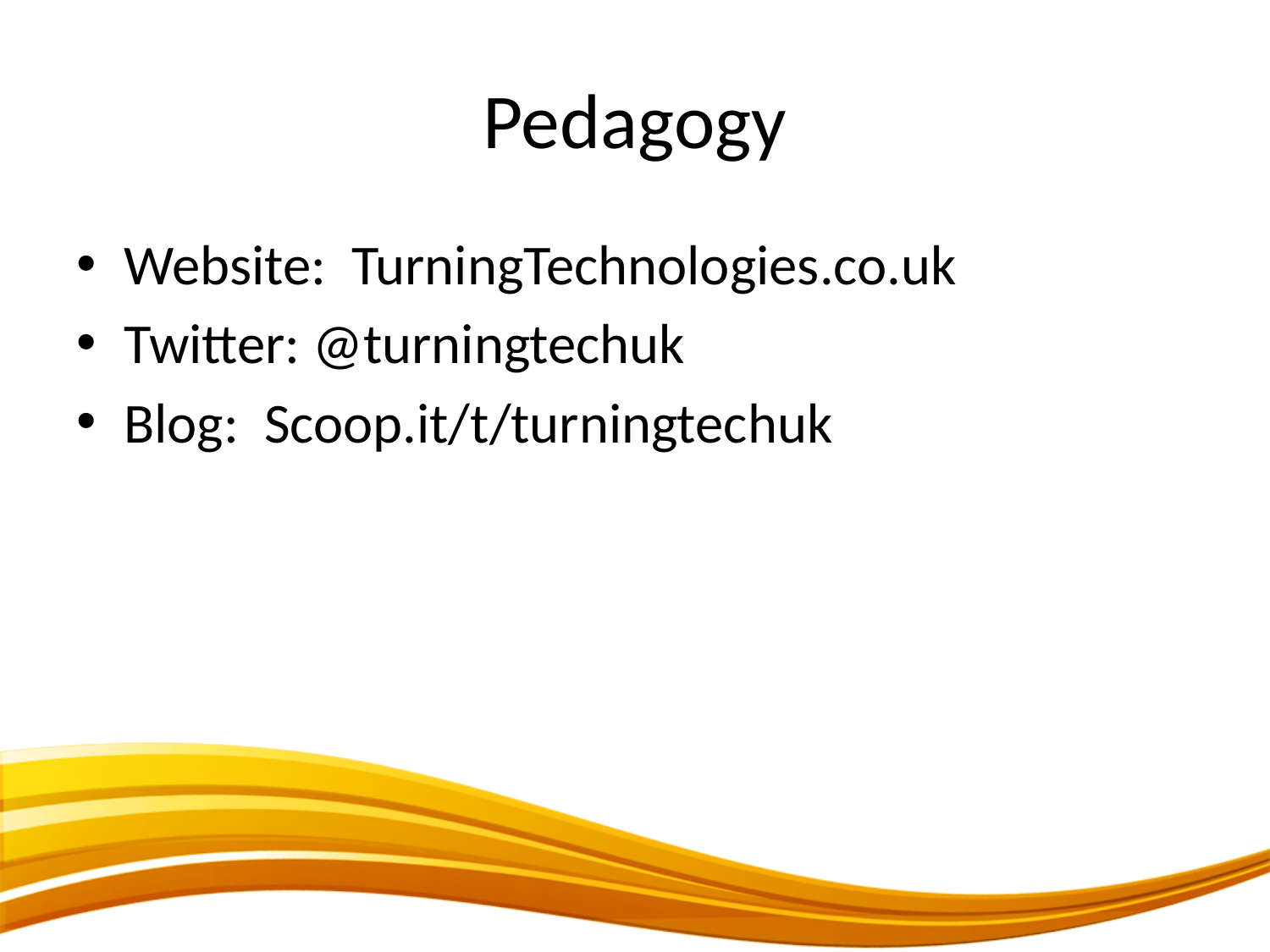

# Pedagogy
Website:  TurningTechnologies.co.uk
Twitter: @turningtechuk
Blog:  Scoop.it/t/turningtechuk